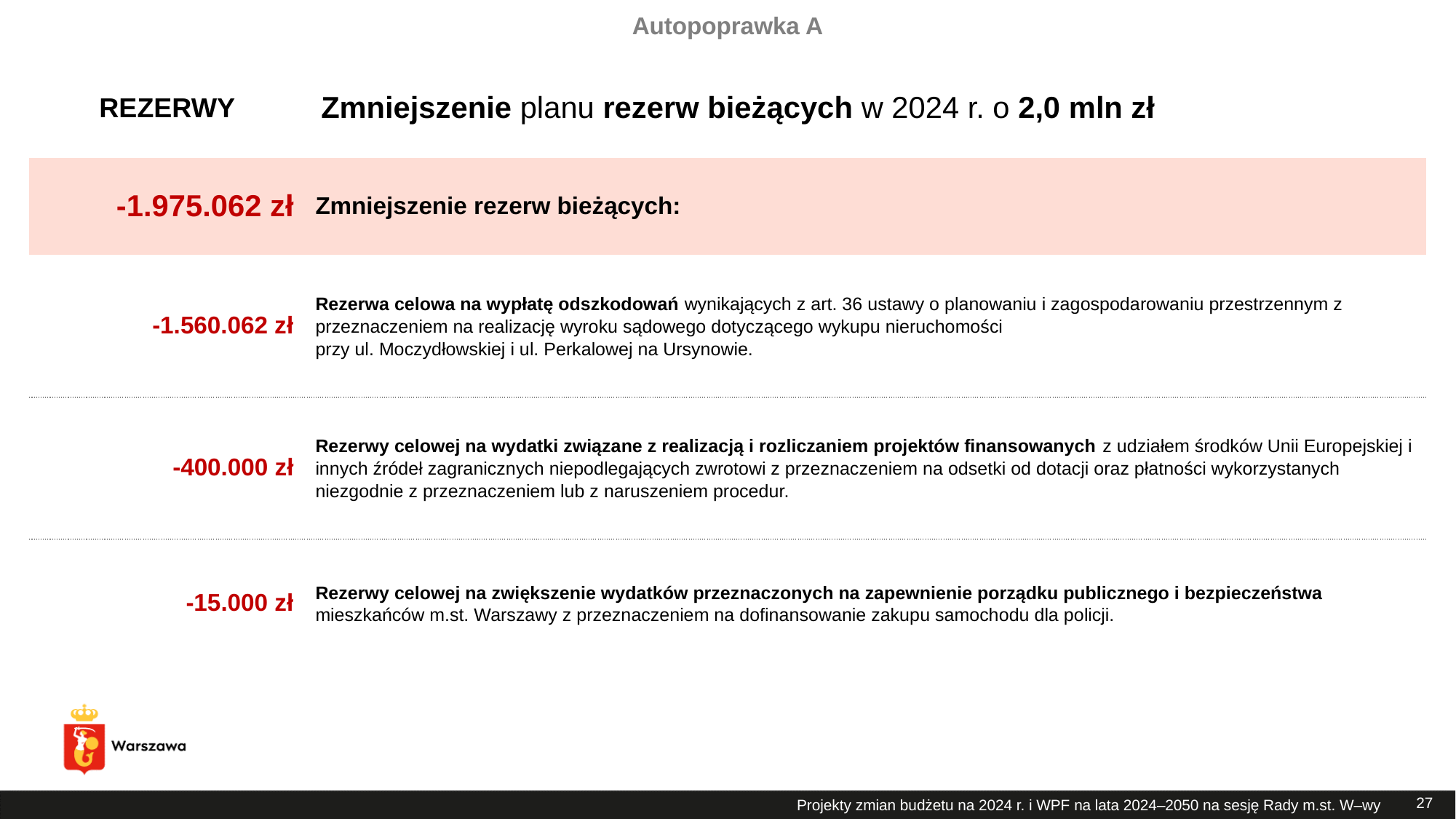

Autopoprawka A
# Zmniejszenie planu rezerw bieżących w 2024 r. o 2,0 mln zł
REZERWY
| -1.975.062 zł | Zmniejszenie rezerw bieżących: |
| --- | --- |
| -1.560.062 zł | Rezerwa celowa na wypłatę odszkodowań wynikających z art. 36 ustawy o planowaniu i zagospodarowaniu przestrzennym z przeznaczeniem na realizację wyroku sądowego dotyczącego wykupu nieruchomości przy ul. Moczydłowskiej i ul. Perkalowej na Ursynowie. |
| -400.000 zł | Rezerwy celowej na wydatki związane z realizacją i rozliczaniem projektów finansowanych z udziałem środków Unii Europejskiej i innych źródeł zagranicznych niepodlegających zwrotowi z przeznaczeniem na odsetki od dotacji oraz płatności wykorzystanych niezgodnie z przeznaczeniem lub z naruszeniem procedur. |
| -15.000 zł | Rezerwy celowej na zwiększenie wydatków przeznaczonych na zapewnienie porządku publicznego i bezpieczeństwa mieszkańców m.st. Warszawy z przeznaczeniem na dofinansowanie zakupu samochodu dla policji. |
27
Projekty zmian budżetu na 2024 r. i WPF na lata 2024–2050 na sesję Rady m.st. W–wy